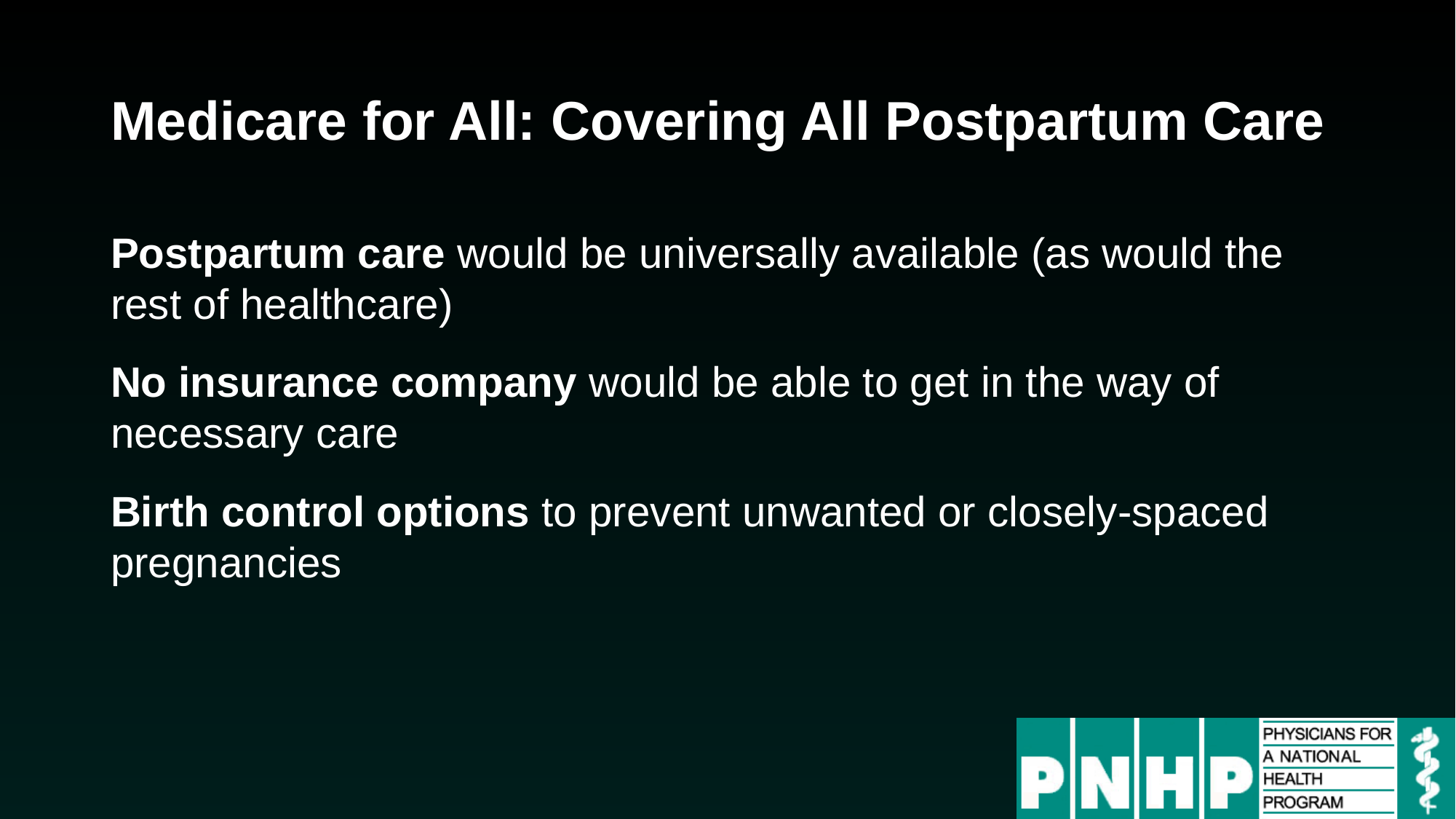

# Medicare for All: Covering All Postpartum Care
Postpartum care would be universally available (as would the rest of healthcare)
No insurance company would be able to get in the way of necessary care
Birth control options to prevent unwanted or closely-spaced pregnancies